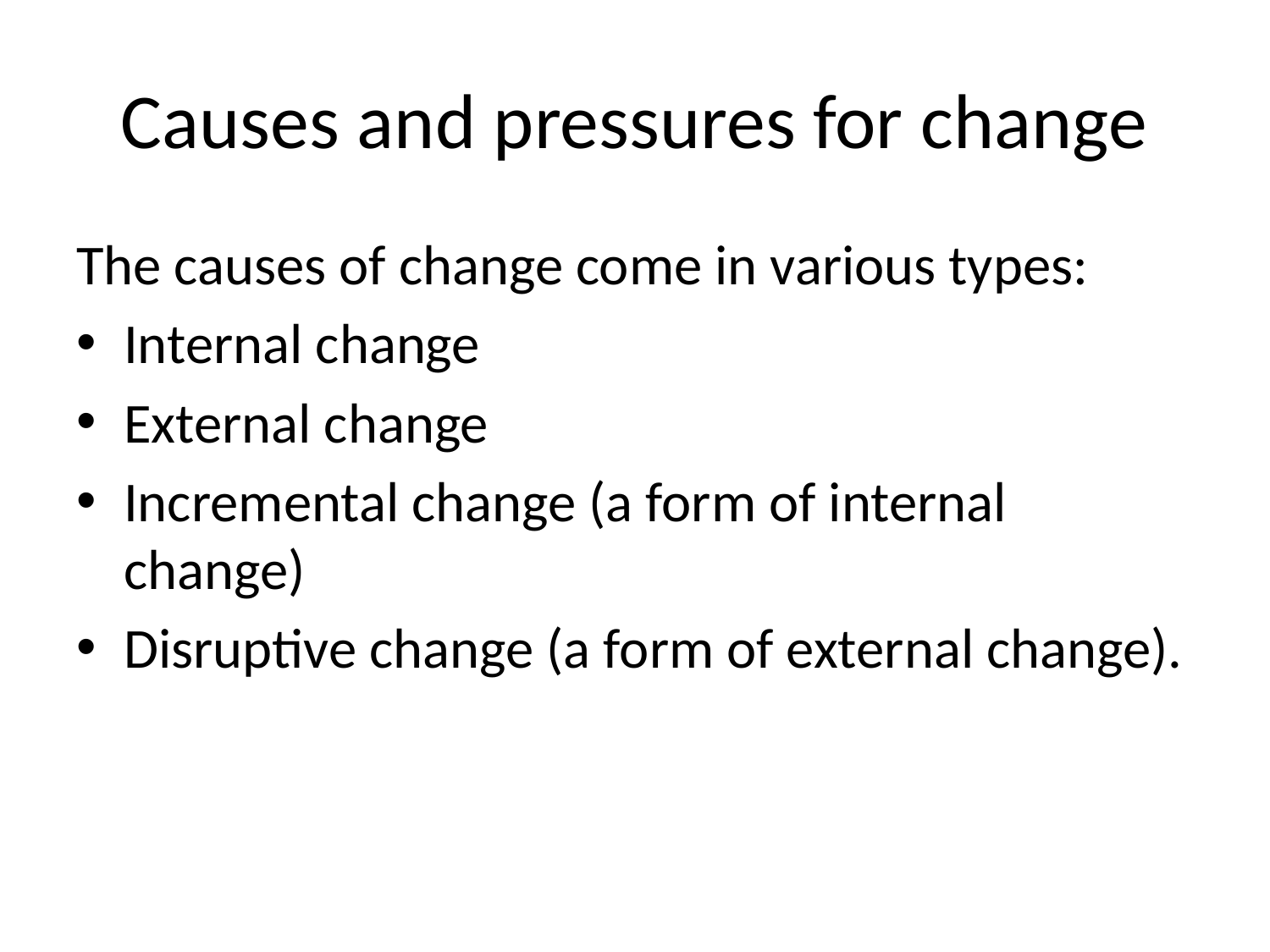

# Causes and pressures for change
The causes of change come in various types:
Internal change
External change
Incremental change (a form of internal change)
Disruptive change (a form of external change).